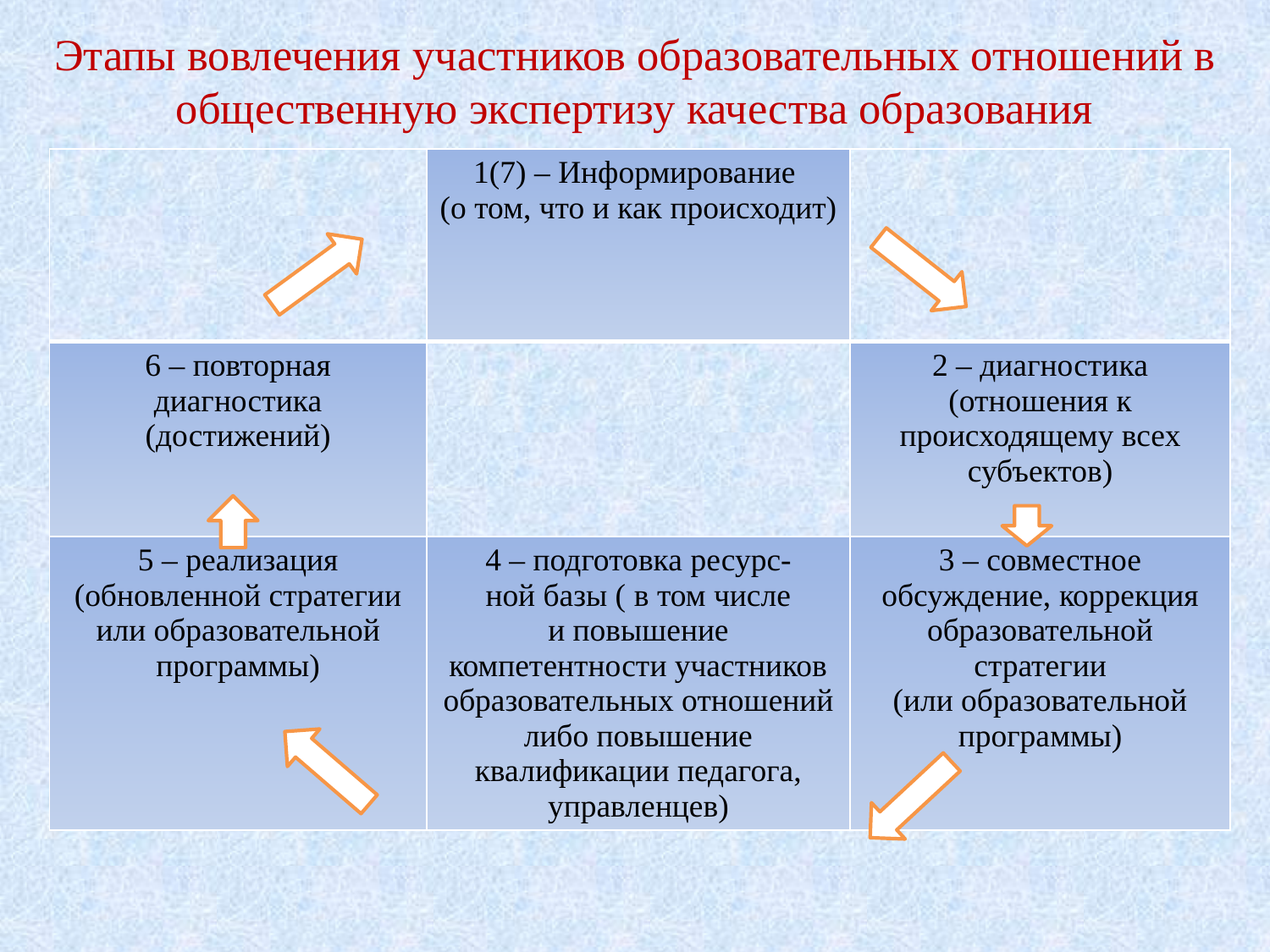

# Этапы вовлечения участников образовательных отношений в общественную экспертизу качества образования
|  | 1(7) – Информирование (о том, что и как происходит) |  |
| --- | --- | --- |
| 6 – повторная диагностика (достижений) |  | 2 – диагностика (отношения к происходящему всех субъектов) |
| 5 – реализация (обновленной стратегии или образовательной программы) | 4 – подготовка ресурс- ной базы ( в том числе и повышение компетентности участников образовательных отношений либо повышение квалификации педагога, управленцев) | 3 – совместное обсуждение, коррекция образовательной стратегии (или образовательной программы) |